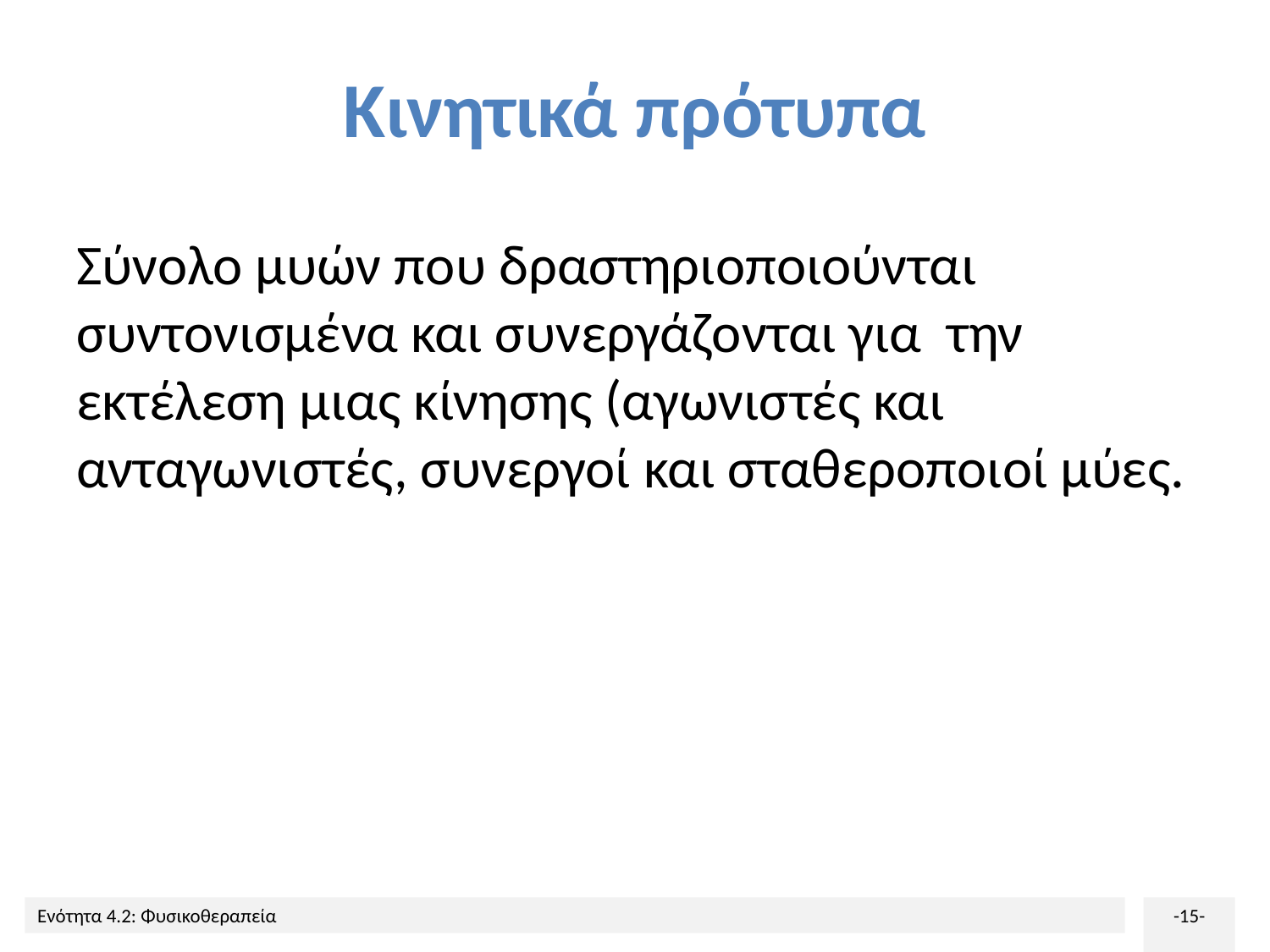

# Κινητικά πρότυπα
Σύνολο μυών που δραστηριοποιούνται συντονισμένα και συνεργάζονται για  την εκτέλεση μιας κίνησης (αγωνιστές και ανταγωνιστές, συνεργοί και σταθεροποιοί μύες.